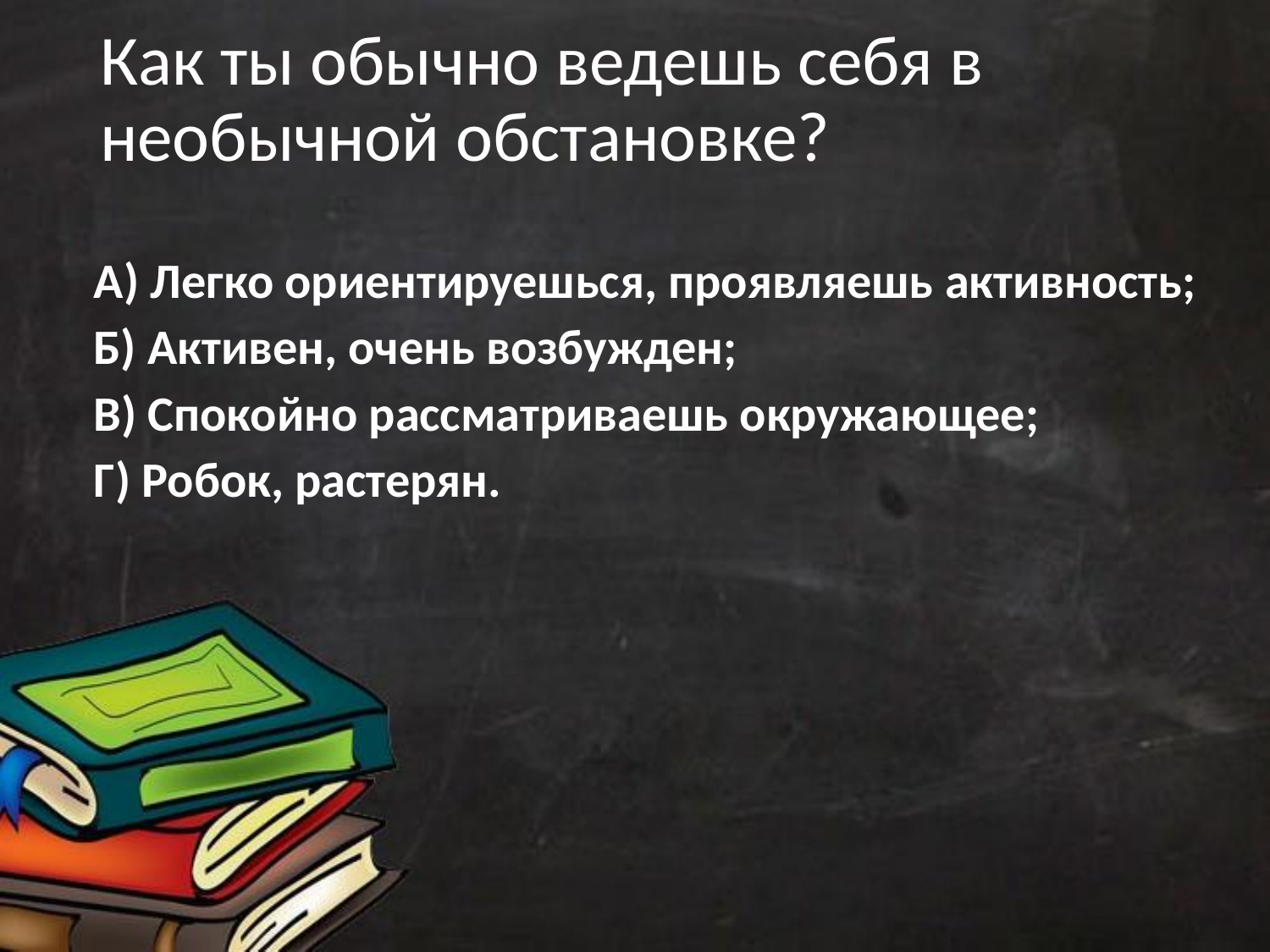

# Как ты обычно ведешь себя в необычной обстановке?
А) Легко ориентируешься, проявляешь активность;
Б) Активен, очень возбужден;
В) Спокойно рассматриваешь окружающее;
Г) Робок, растерян.